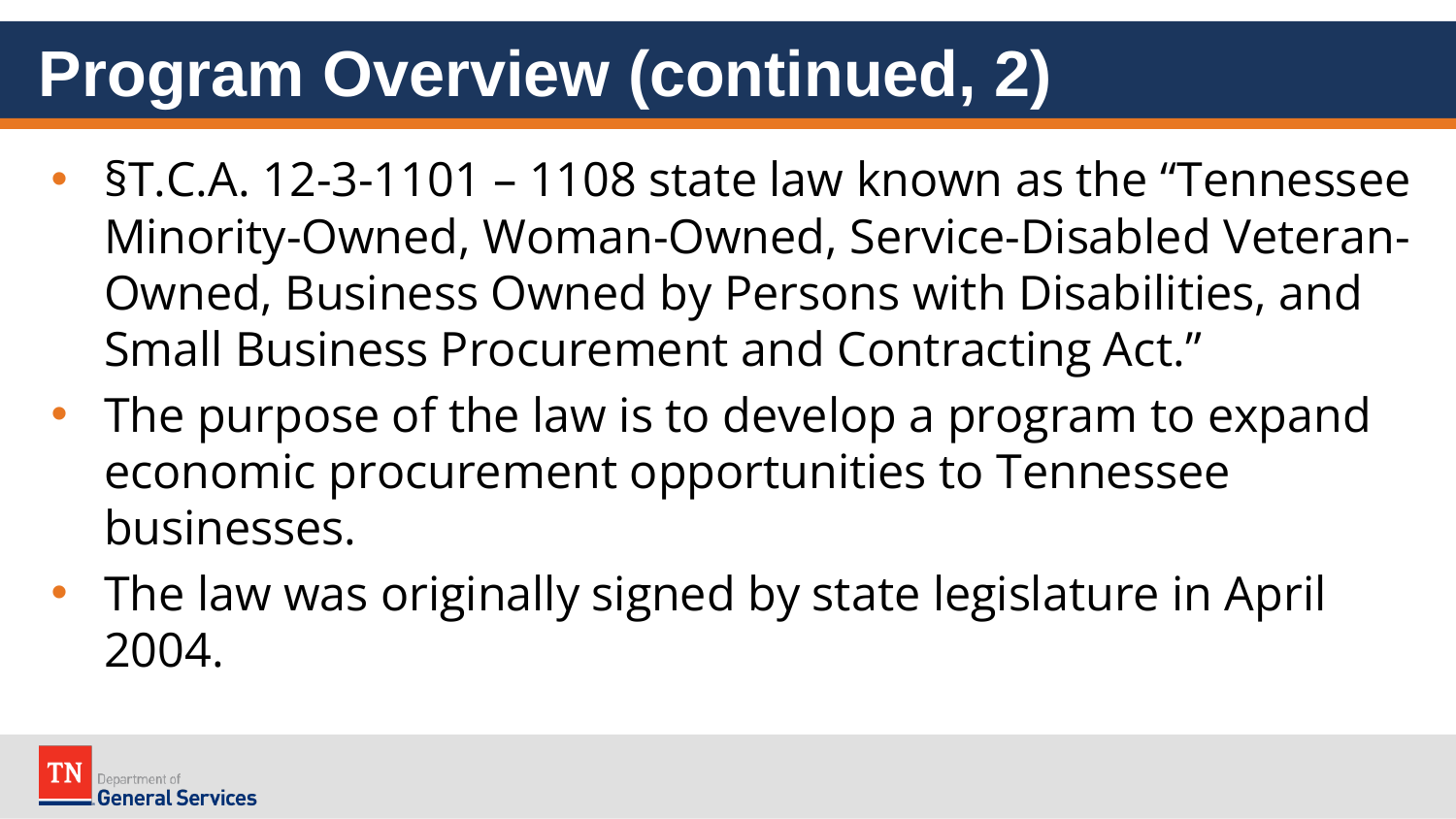

# Program Overview (continued, 2)
§T.C.A. 12-3-1101 – 1108 state law known as the “Tennessee Minority-Owned, Woman-Owned, Service-Disabled Veteran-Owned, Business Owned by Persons with Disabilities, and Small Business Procurement and Contracting Act.”
The purpose of the law is to develop a program to expand economic procurement opportunities to Tennessee businesses.
The law was originally signed by state legislature in April 2004.